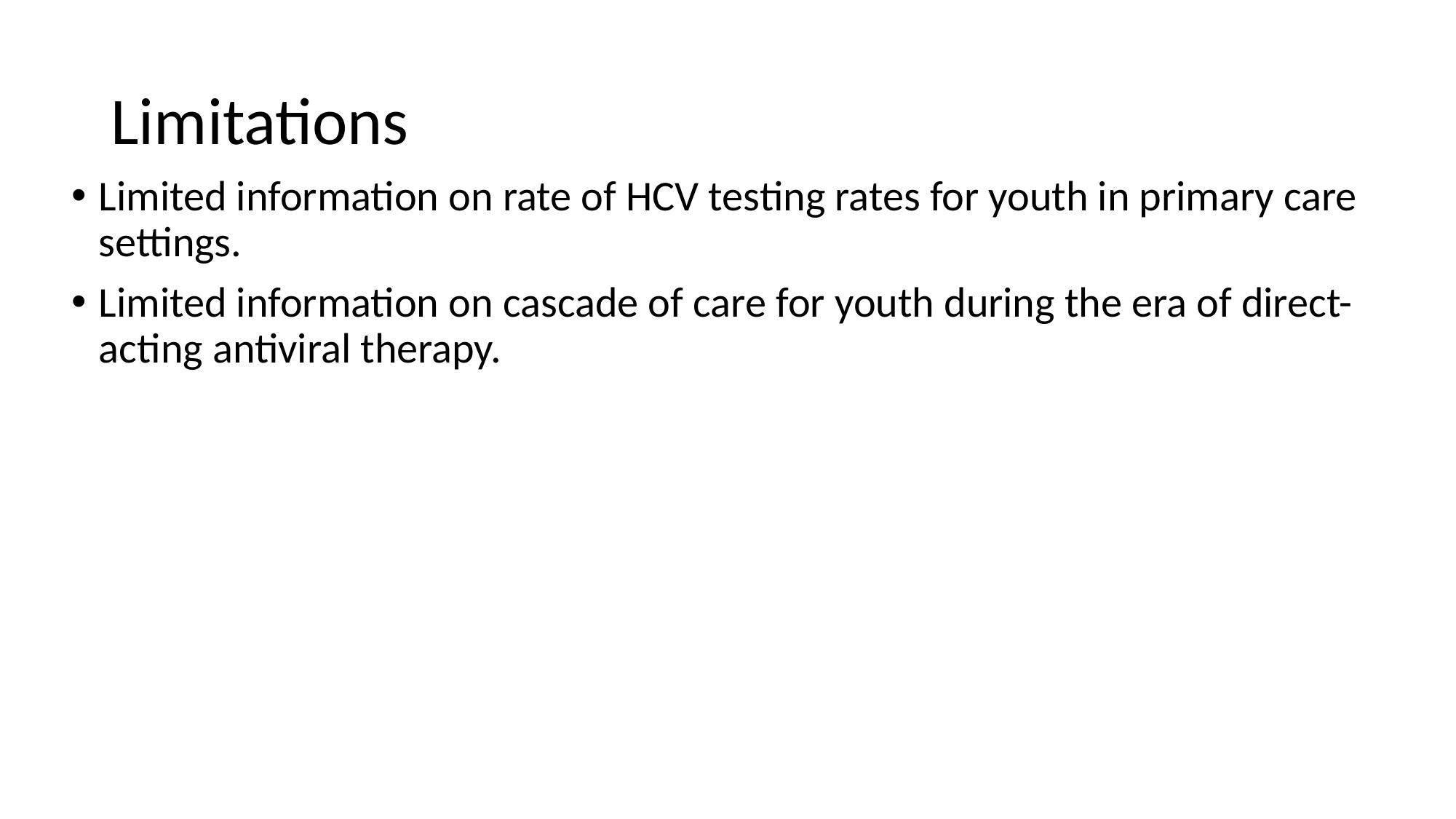

# Limitations
Limited information on rate of HCV testing rates for youth in primary care settings.
Limited information on cascade of care for youth during the era of direct-acting antiviral therapy.